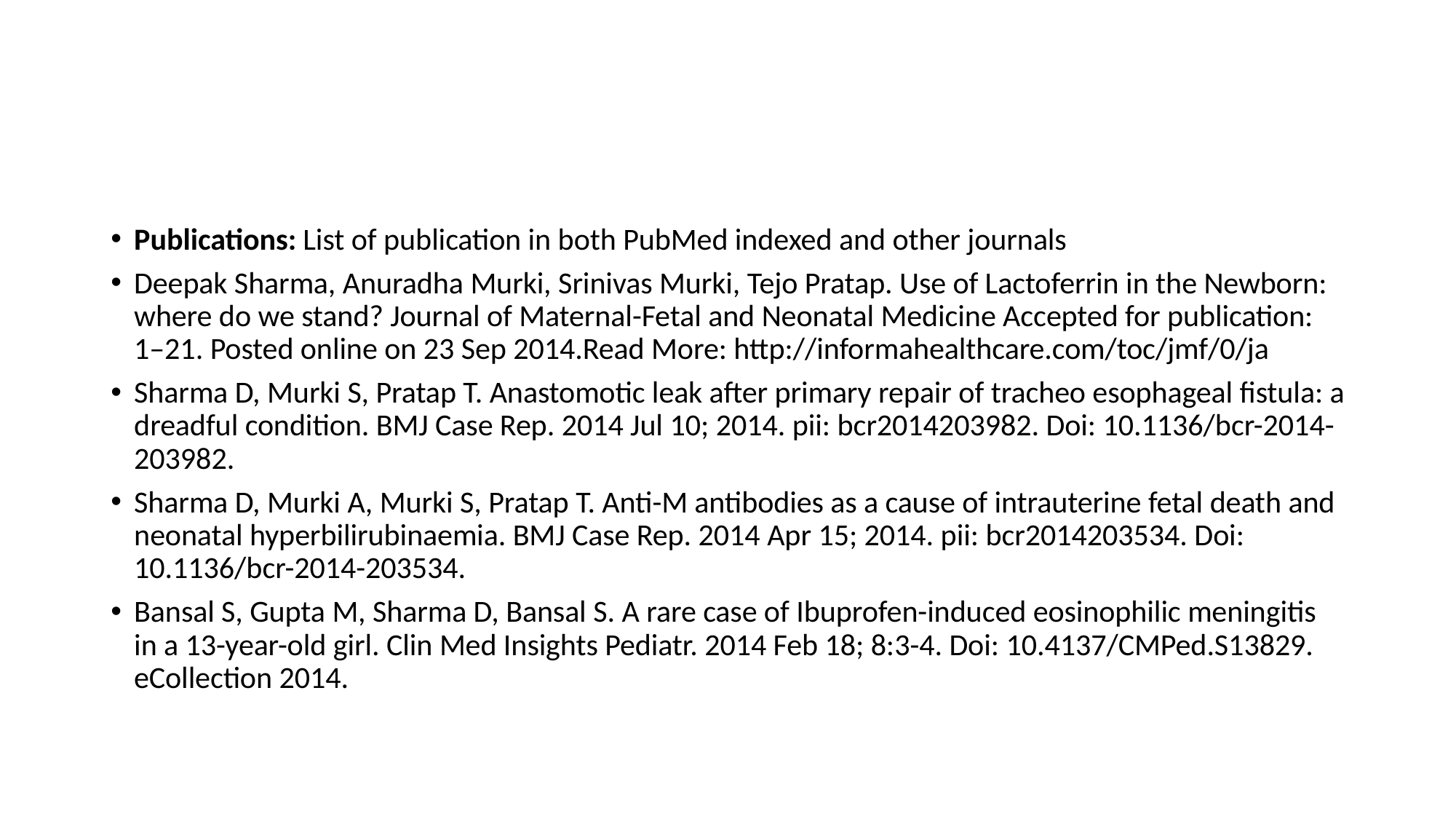

#
Publications: List of publication in both PubMed indexed and other journals
Deepak Sharma, Anuradha Murki, Srinivas Murki, Tejo Pratap. Use of Lactoferrin in the Newborn: where do we stand? Journal of Maternal-Fetal and Neonatal Medicine Accepted for publication: 1–21. Posted online on 23 Sep 2014.Read More: http://informahealthcare.com/toc/jmf/0/ja
Sharma D, Murki S, Pratap T. Anastomotic leak after primary repair of tracheo esophageal fistula: a dreadful condition. BMJ Case Rep. 2014 Jul 10; 2014. pii: bcr2014203982. Doi: 10.1136/bcr-2014-203982.
Sharma D, Murki A, Murki S, Pratap T. Anti-M antibodies as a cause of intrauterine fetal death and neonatal hyperbilirubinaemia. BMJ Case Rep. 2014 Apr 15; 2014. pii: bcr2014203534. Doi: 10.1136/bcr-2014-203534.
Bansal S, Gupta M, Sharma D, Bansal S. A rare case of Ibuprofen-induced eosinophilic meningitis in a 13-year-old girl. Clin Med Insights Pediatr. 2014 Feb 18; 8:3-4. Doi: 10.4137/CMPed.S13829. eCollection 2014.